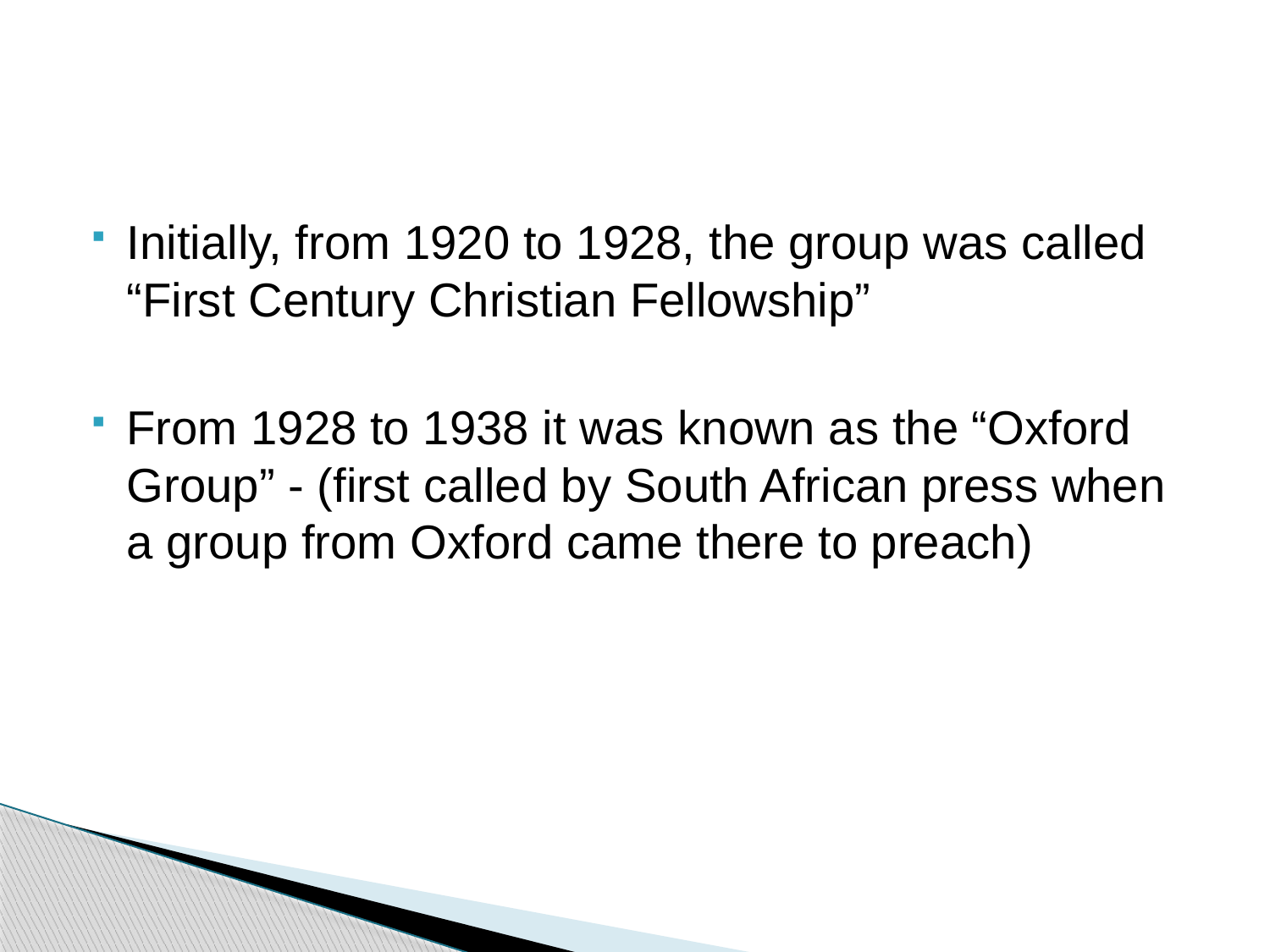

#
Initially, from 1920 to 1928, the group was called “First Century Christian Fellowship”

From 1928 to 1938 it was known as the “Oxford Group” - (first called by South African press when a group from Oxford came there to preach)